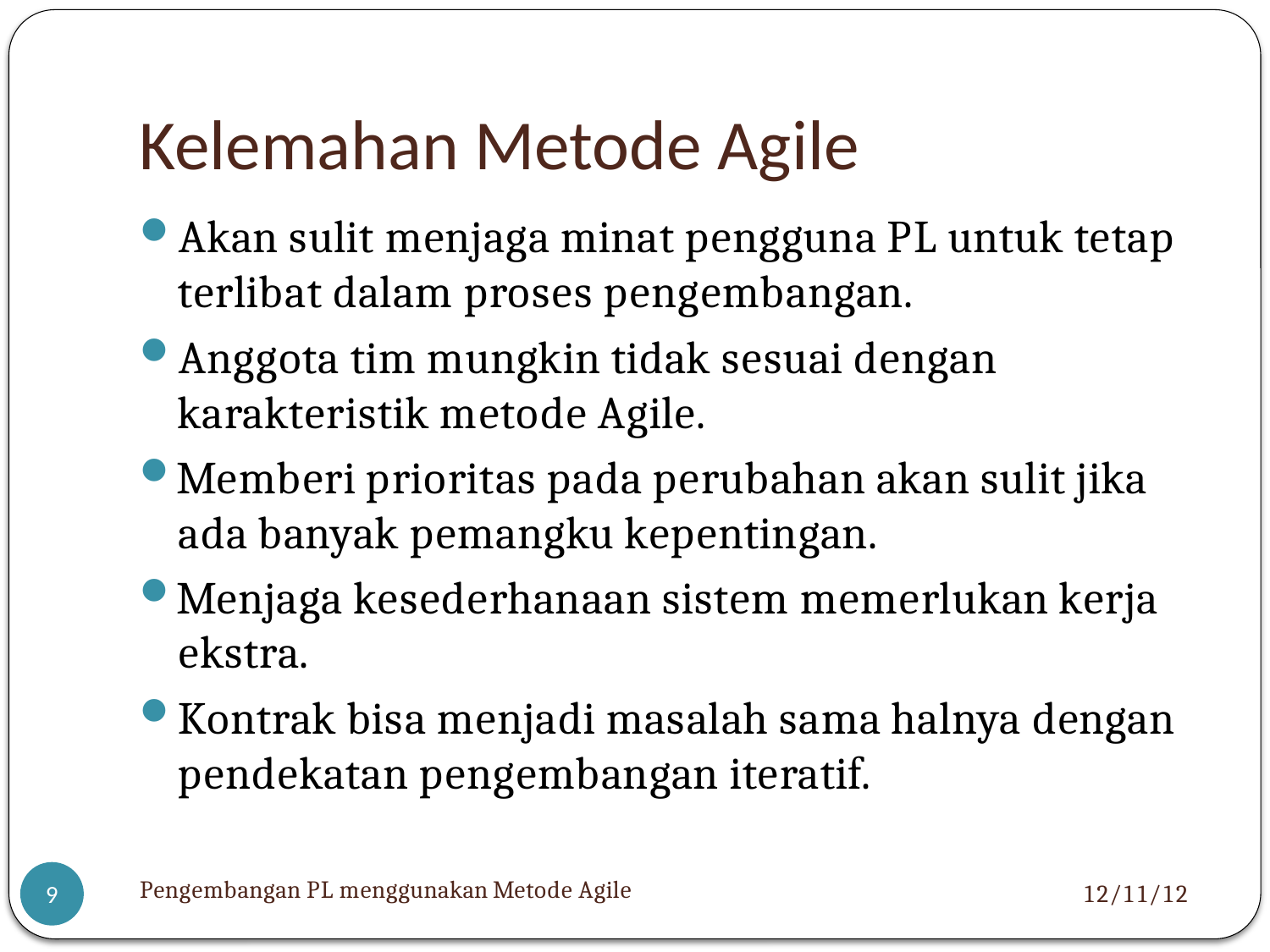

# Kelemahan Metode Agile
Akan sulit menjaga minat pengguna PL untuk tetap terlibat dalam proses pengembangan.
Anggota tim mungkin tidak sesuai dengan karakteristik metode Agile.
Memberi prioritas pada perubahan akan sulit jika ada banyak pemangku kepentingan.
Menjaga kesederhanaan sistem memerlukan kerja ekstra.
Kontrak bisa menjadi masalah sama halnya dengan pendekatan pengembangan iteratif.
Pengembangan PL menggunakan Metode Agile
12/11/12
9